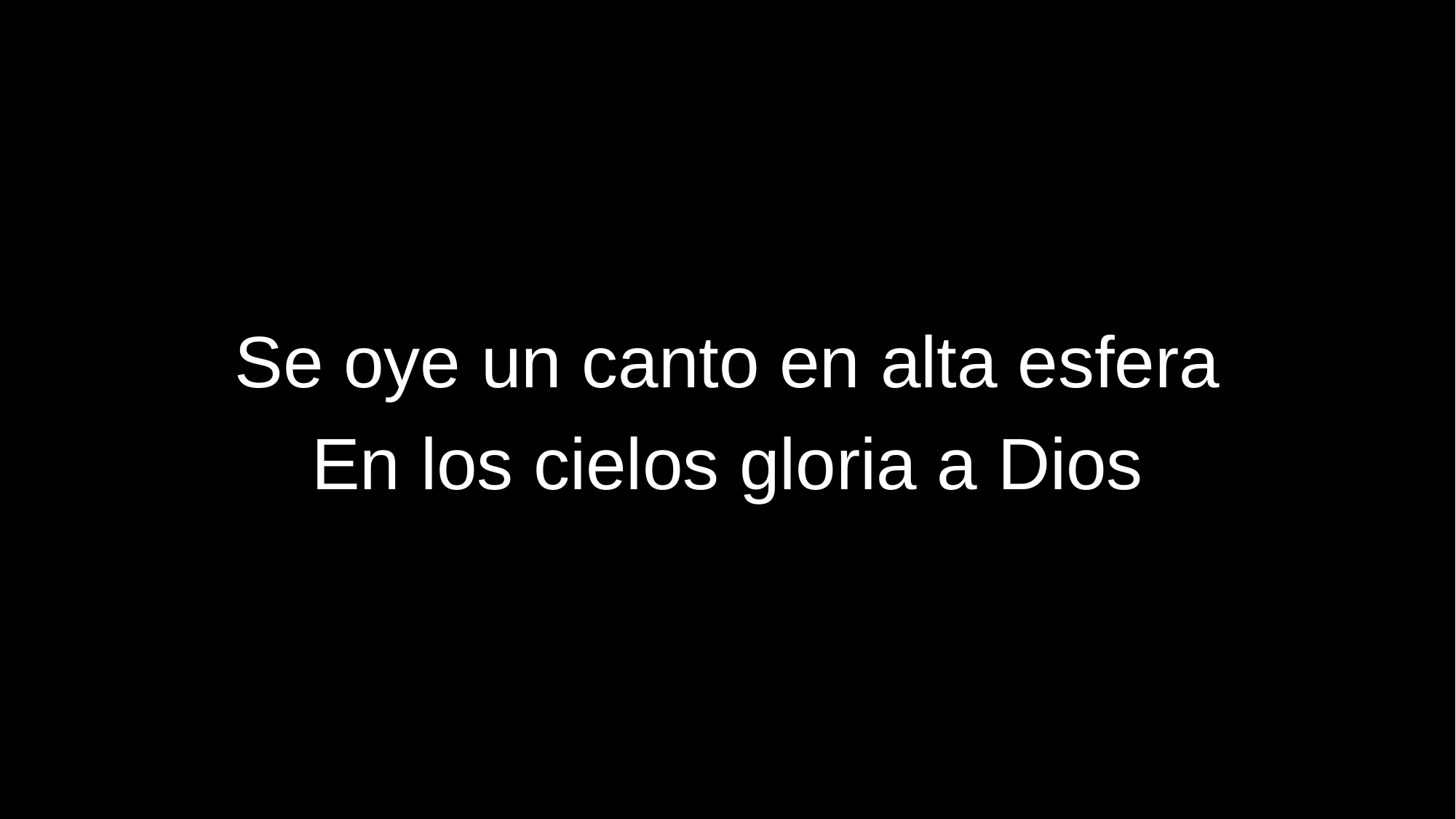

Se oye un canto en alta esfera
En los cielos gloria a Dios